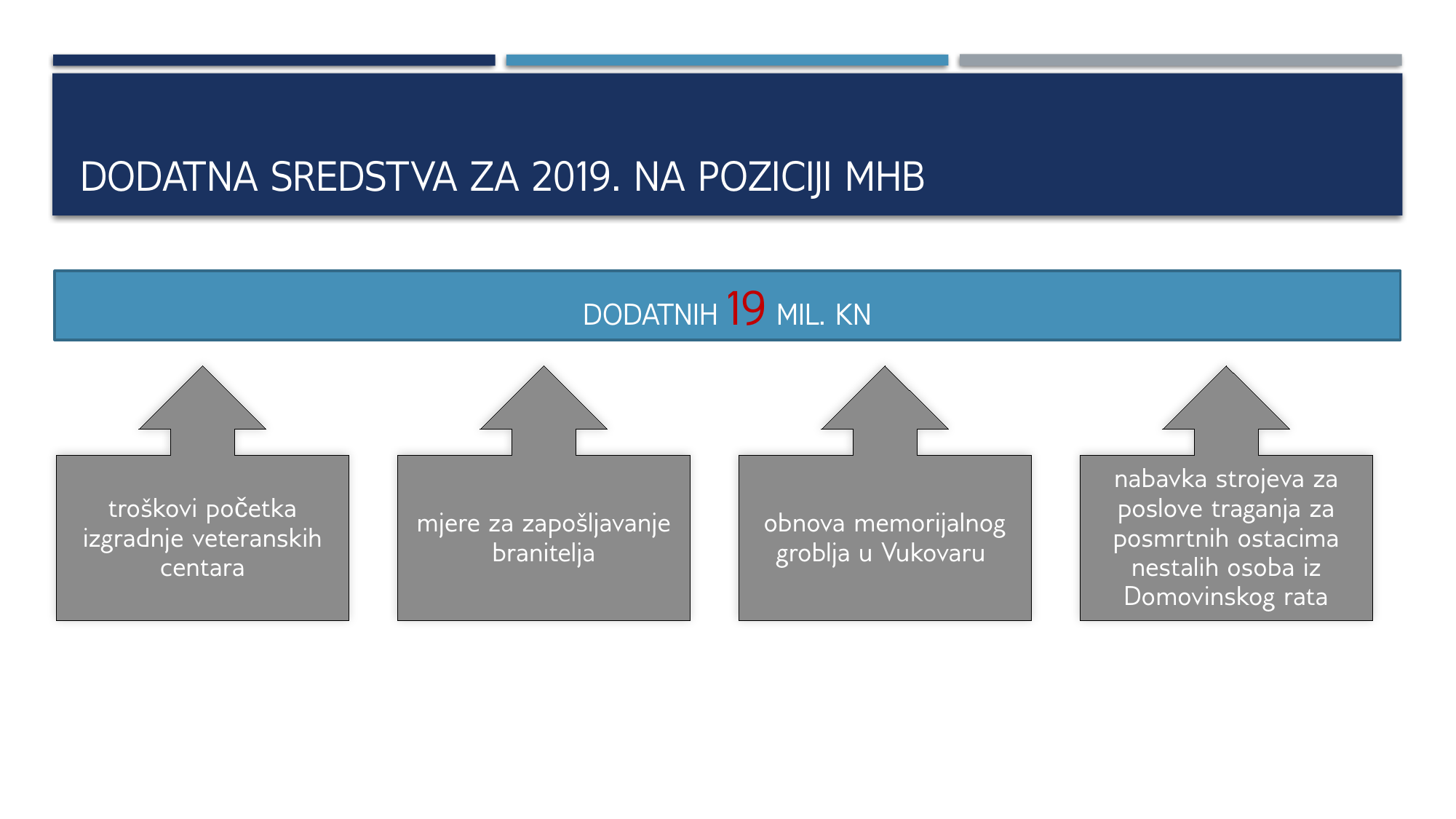

# DODATNA SREDSTVA ZA 2019. NA POZICIJI MHB
DODATNIH 19 MIL. KN
troškovi početka izgradnje veteranskih centara
mjere za zapošljavanje branitelja
obnova memorijalnog groblja u Vukovaru
nabavka strojeva za poslove traganja za posmrtnih ostacima nestalih osoba iz Domovinskog rata